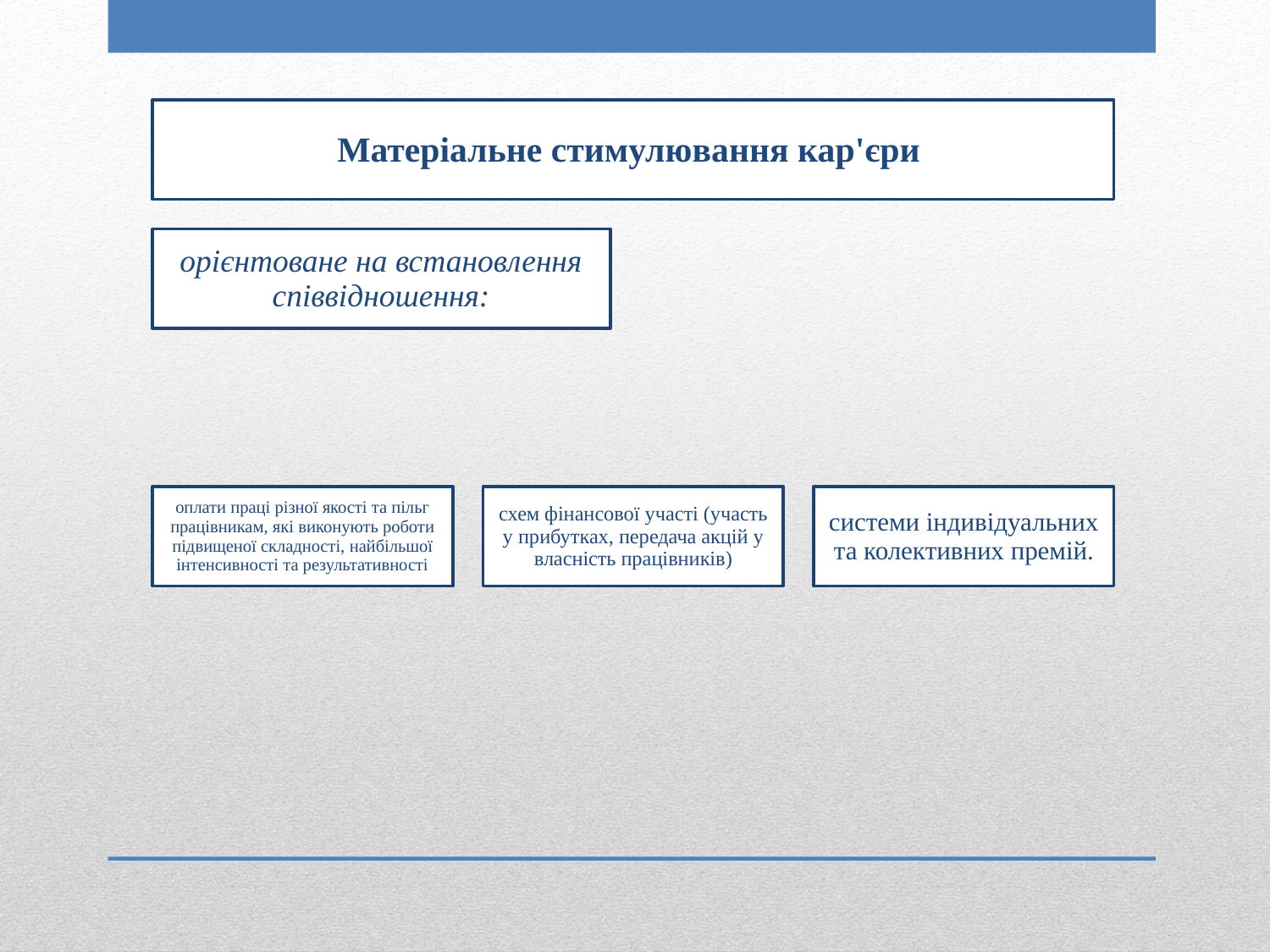

Матеріальне стимулювання кар'єри
орієнтоване на встановлення співвідношення:
оплати праці різної якості та пільг працівникам, які виконують роботи підвищеної складності, найбільшої інтенсивності та результативності
схем фінансової участі (участь у прибутках, передача акцій у власність працівників)
системи індивідуальних та колективних премій.